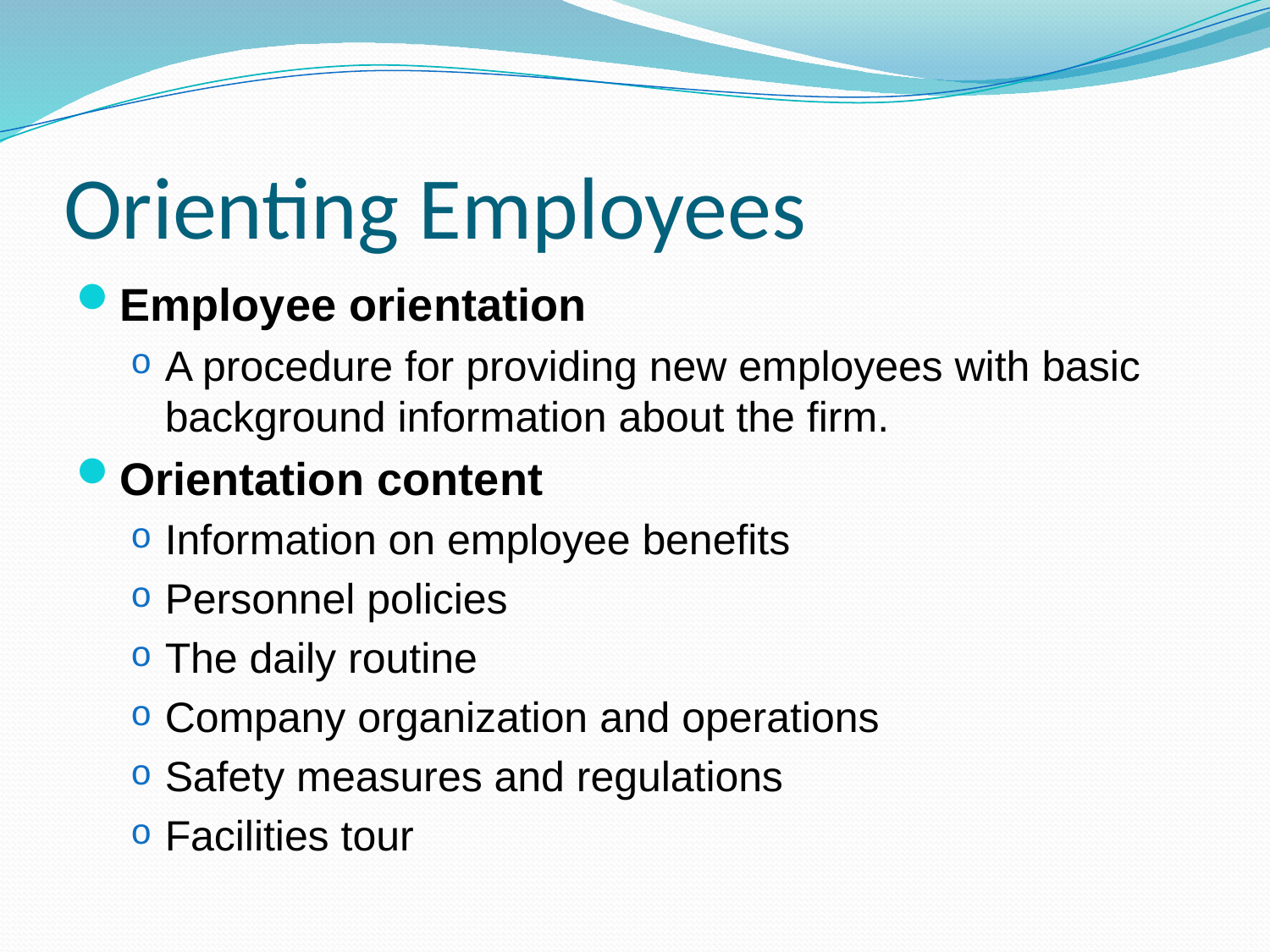

# Orienting Employees
Employee orientation
A procedure for providing new employees with basic background information about the firm.
Orientation content
Information on employee benefits
Personnel policies
The daily routine
Company organization and operations
Safety measures and regulations
Facilities tour